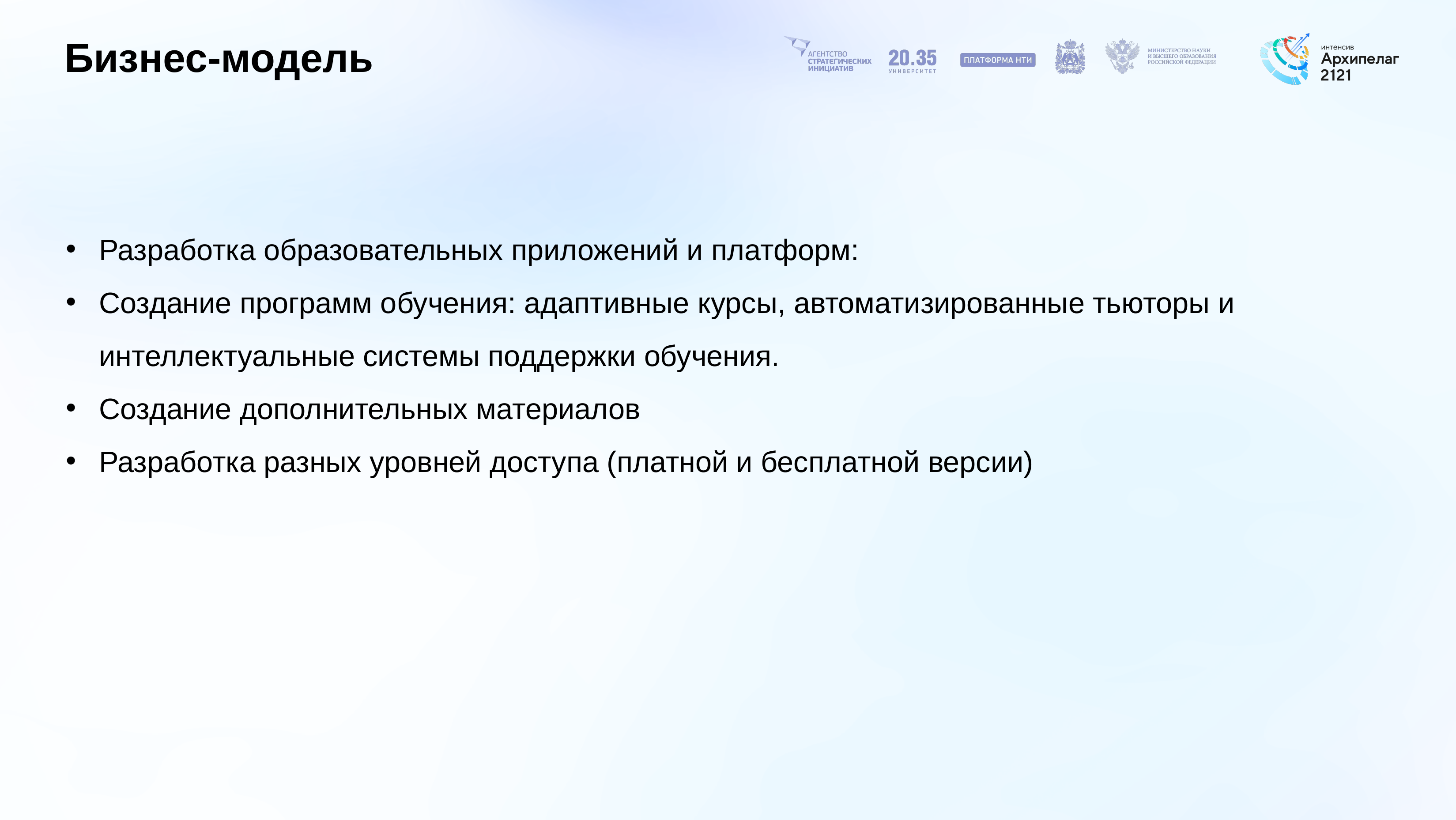

# Бизнес-модель

Разработка образовательных приложений и платформ:
Создание программ обучения: адаптивные курсы, автоматизированные тьюторы и интеллектуальные системы поддержки обучения.
Создание дополнительных материалов
Разработка разных уровней доступа (платной и бесплатной версии)